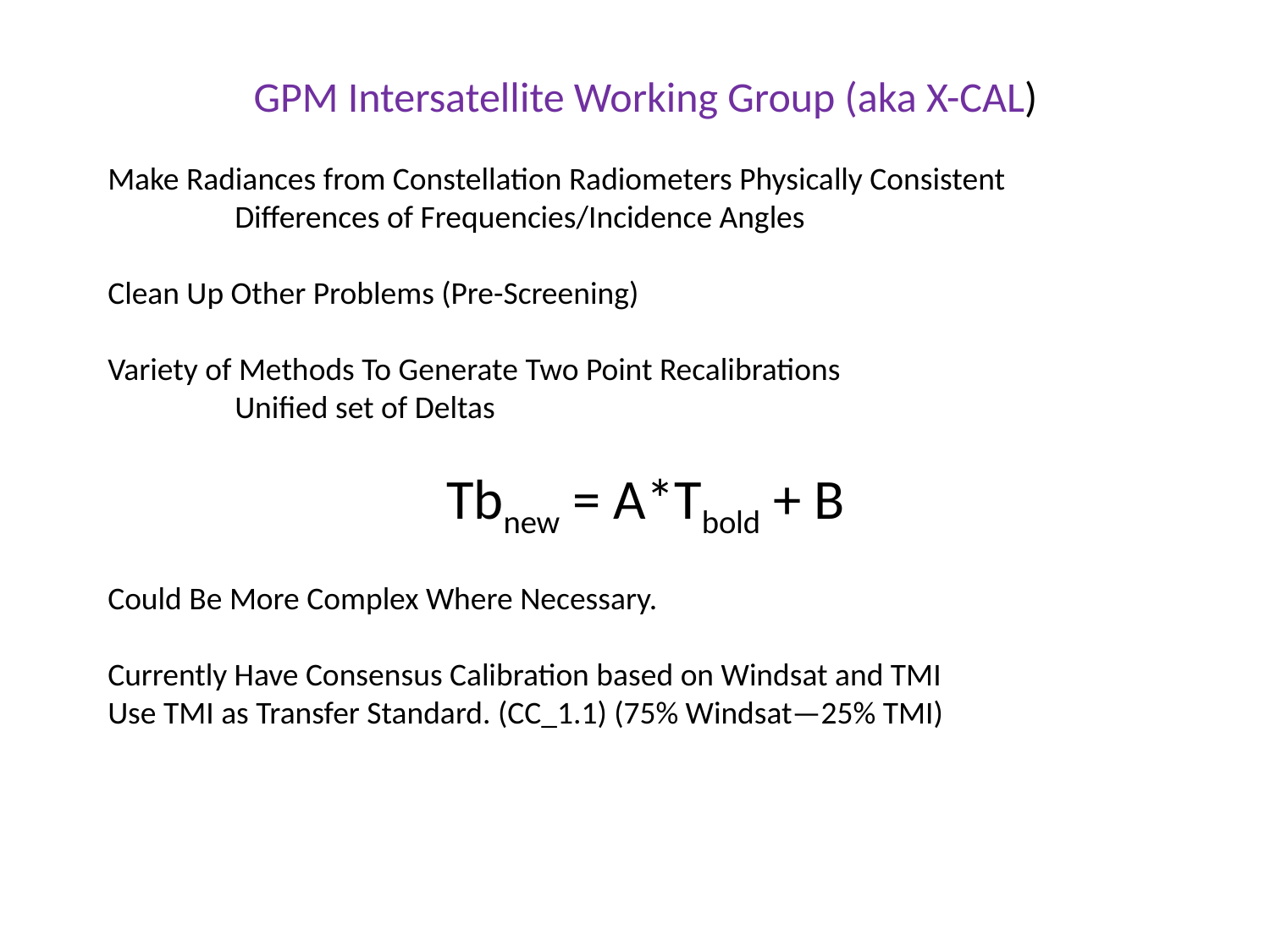

GPM Intersatellite Working Group (aka X-CAL)

Make Radiances from Constellation Radiometers Physically Consistent
	Differences of Frequencies/Incidence Angles

Clean Up Other Problems (Pre-Screening)

Variety of Methods To Generate Two Point Recalibrations
	Unified set of Deltas

Tbnew = A*Tbold + B

Could Be More Complex Where Necessary.

Currently Have Consensus Calibration based on Windsat and TMI
Use TMI as Transfer Standard. (CC_1.1) (75% Windsat—25% TMI)